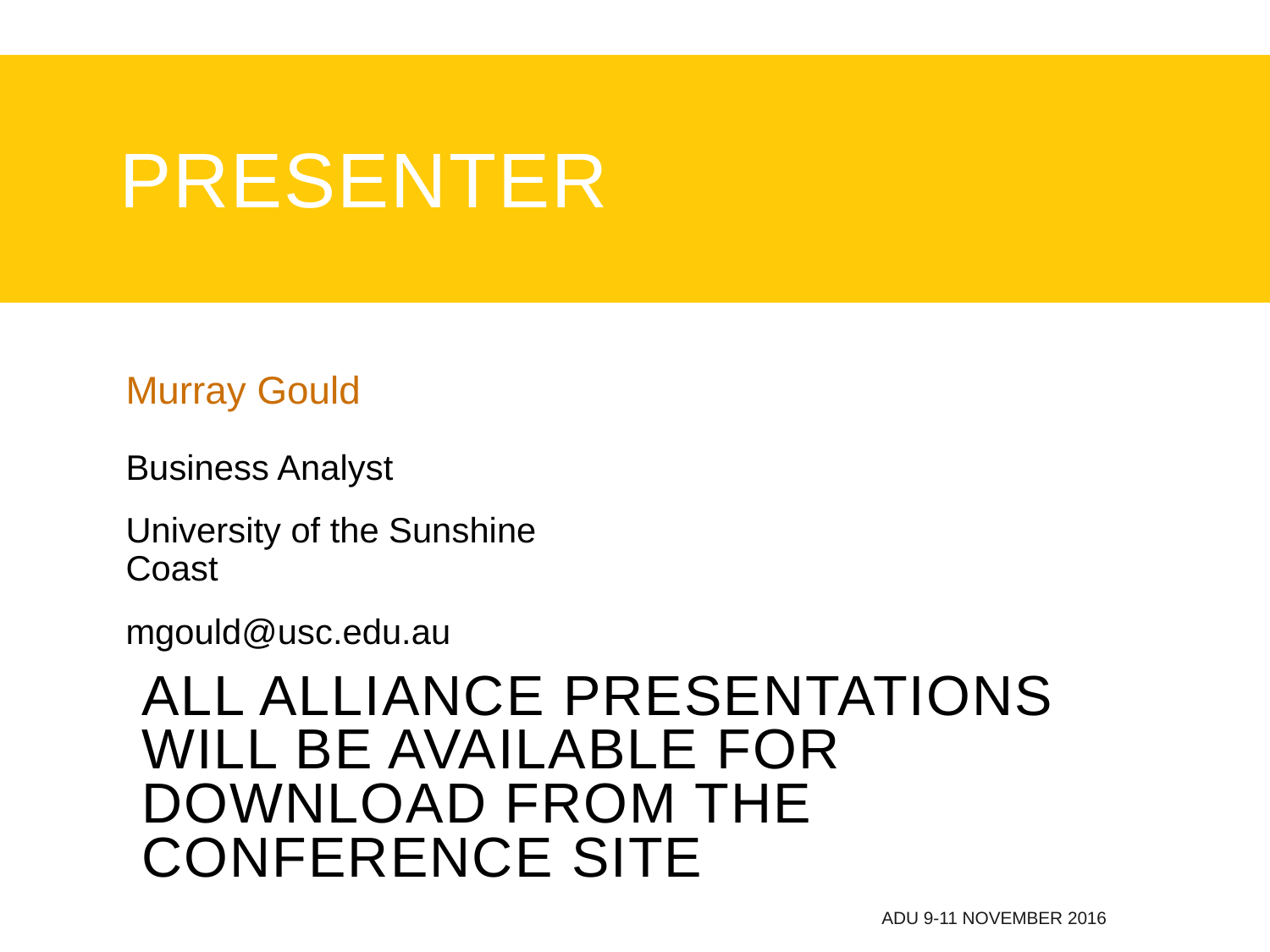

# presenter
Murray Gould
Business Analyst
University of the Sunshine Coast
mgould@usc.edu.au
all Alliance presentations will be available for download from the Conference Site
ADU 9-11 November 2016